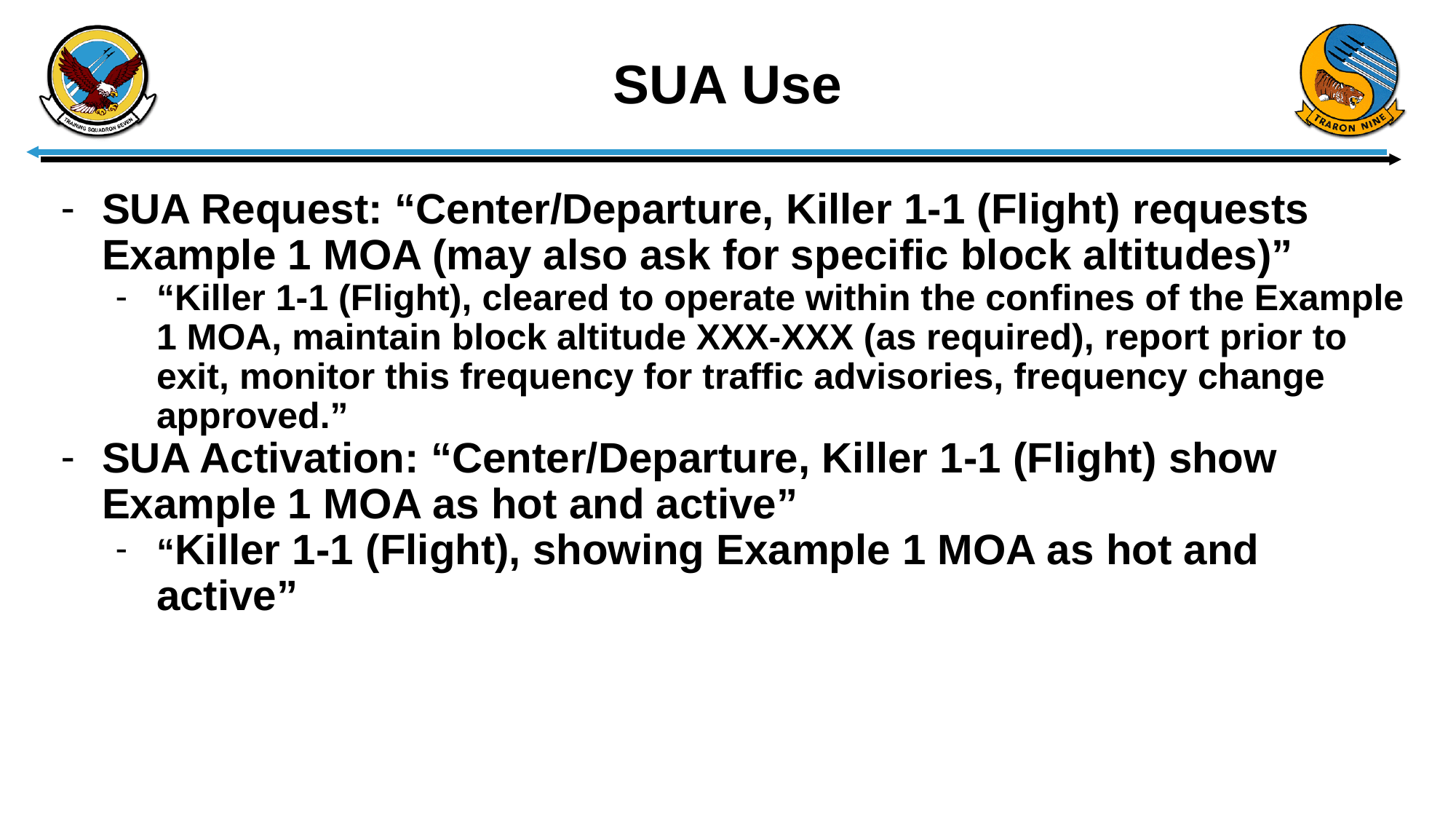

# SUA Use
SUA Request: “Center/Departure, Killer 1-1 (Flight) requests Example 1 MOA (may also ask for specific block altitudes)”
“Killer 1-1 (Flight), cleared to operate within the confines of the Example 1 MOA, maintain block altitude XXX-XXX (as required), report prior to exit, monitor this frequency for traffic advisories, frequency change approved.”
SUA Activation: “Center/Departure, Killer 1-1 (Flight) show Example 1 MOA as hot and active”
“Killer 1-1 (Flight), showing Example 1 MOA as hot and active”